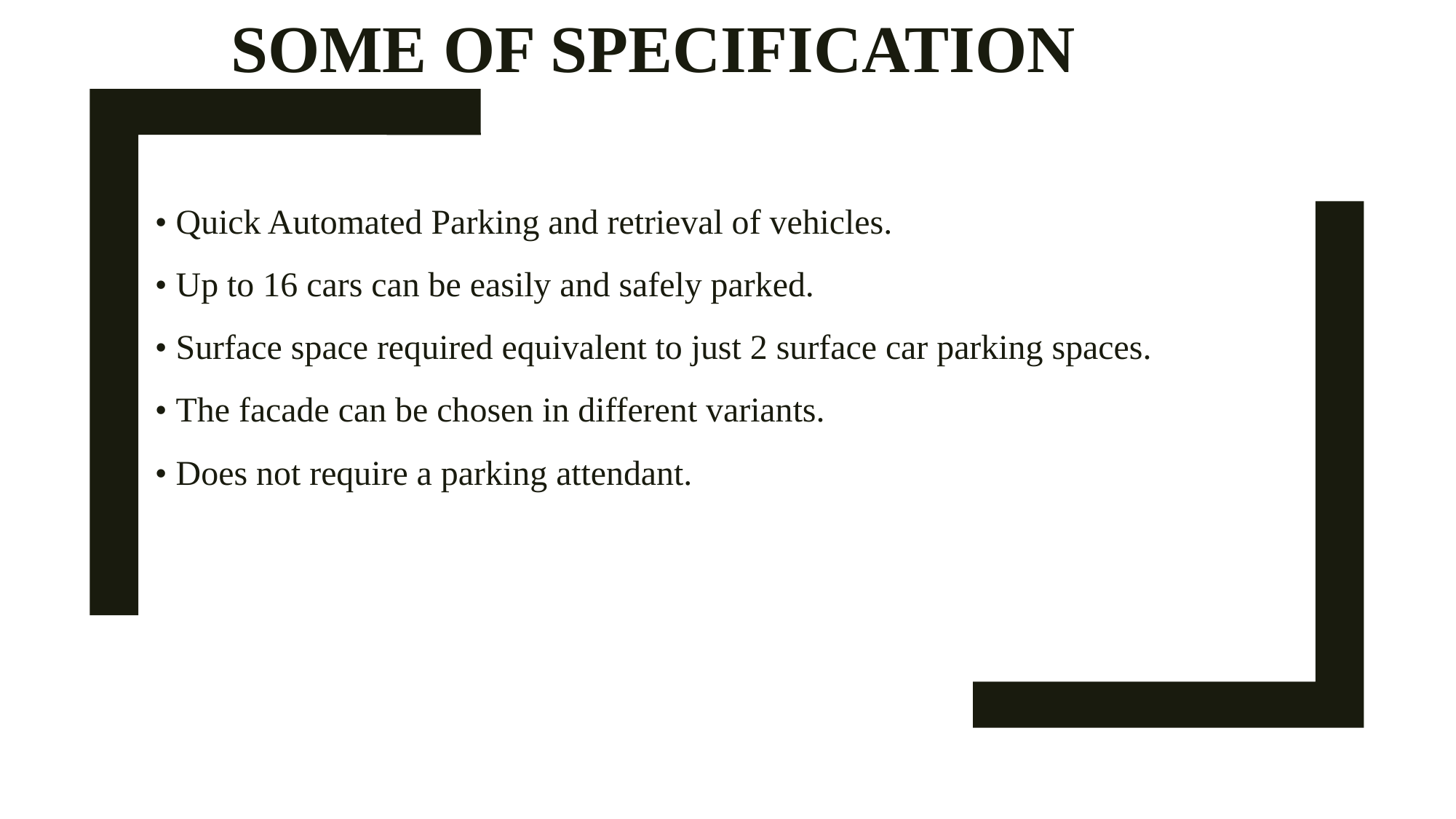

# Some of Specification
• Quick Automated Parking and retrieval of vehicles.
• Up to 16 cars can be easily and safely parked.
• Surface space required equivalent to just 2 surface car parking spaces.
• The facade can be chosen in different variants.
• Does not require a parking attendant.